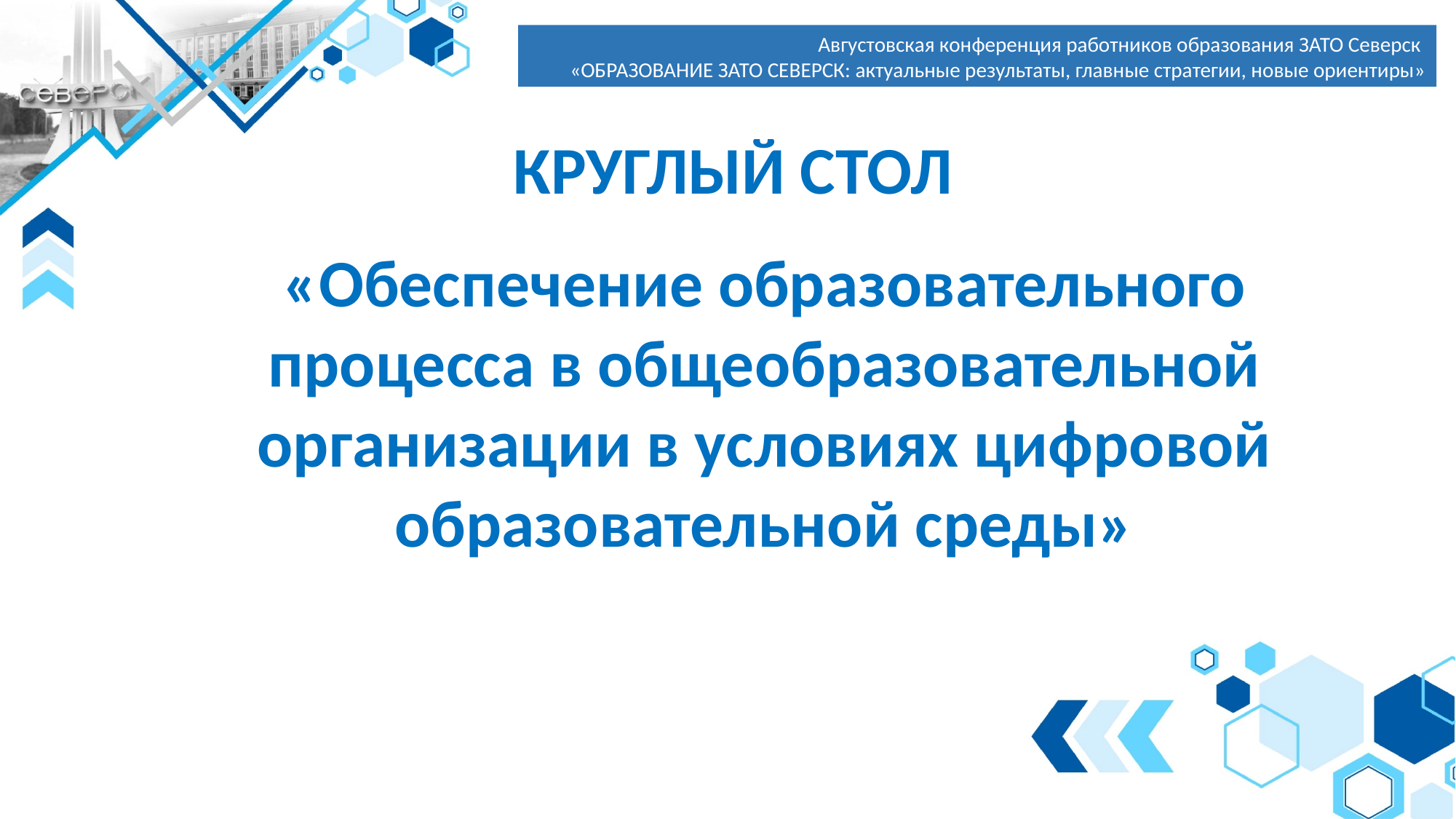

Августовская конференция работников образования ЗАТО Северск
«ОБРАЗОВАНИЕ ЗАТО СЕВЕРСК: актуальные результаты, главные стратегии, новые ориентиры»
КРУГЛЫЙ СТОЛ
«Обеспечение образовательного процесса в общеобразовательной организации в условиях цифровой образовательной среды»